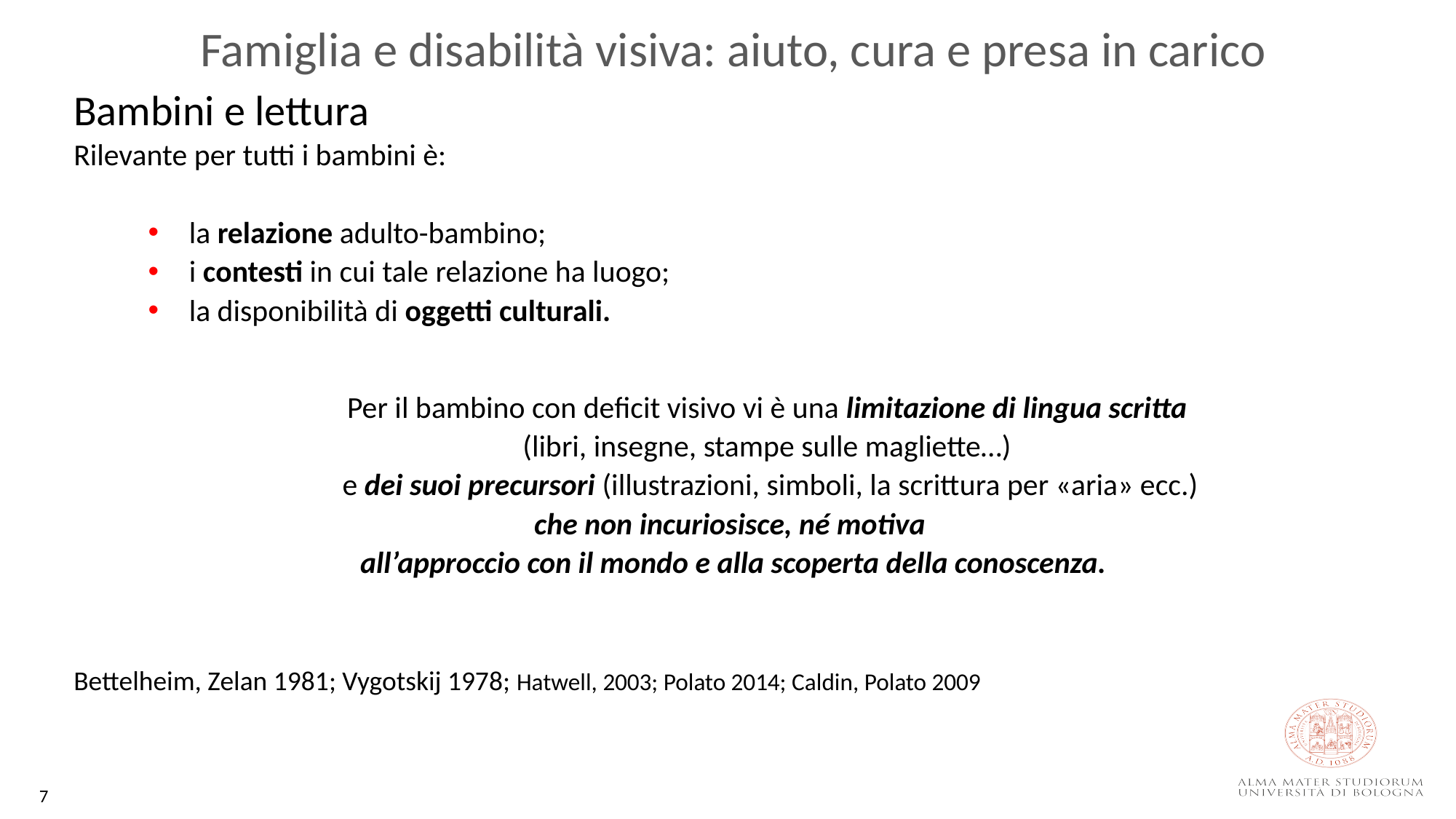

Famiglia e disabilità visiva: aiuto, cura e presa in carico

Bambini e lettura
Rilevante per tutti i bambini è:

la relazione adulto-bambino;
i contesti in cui tale relazione ha luogo;
la disponibilità di oggetti culturali.

Per il bambino con deficit visivo vi è una limitazione di lingua scritta
(libri, insegne, stampe sulle magliette…)
e dei suoi precursori (illustrazioni, simboli, la scrittura per «aria» ecc.)
che non incuriosisce, né motiva
all’approccio con il mondo e alla scoperta della conoscenza.

Bettelheim, Zelan 1981; Vygotskij 1978; Hatwell, 2003; Polato 2014; Caldin, Polato 2009